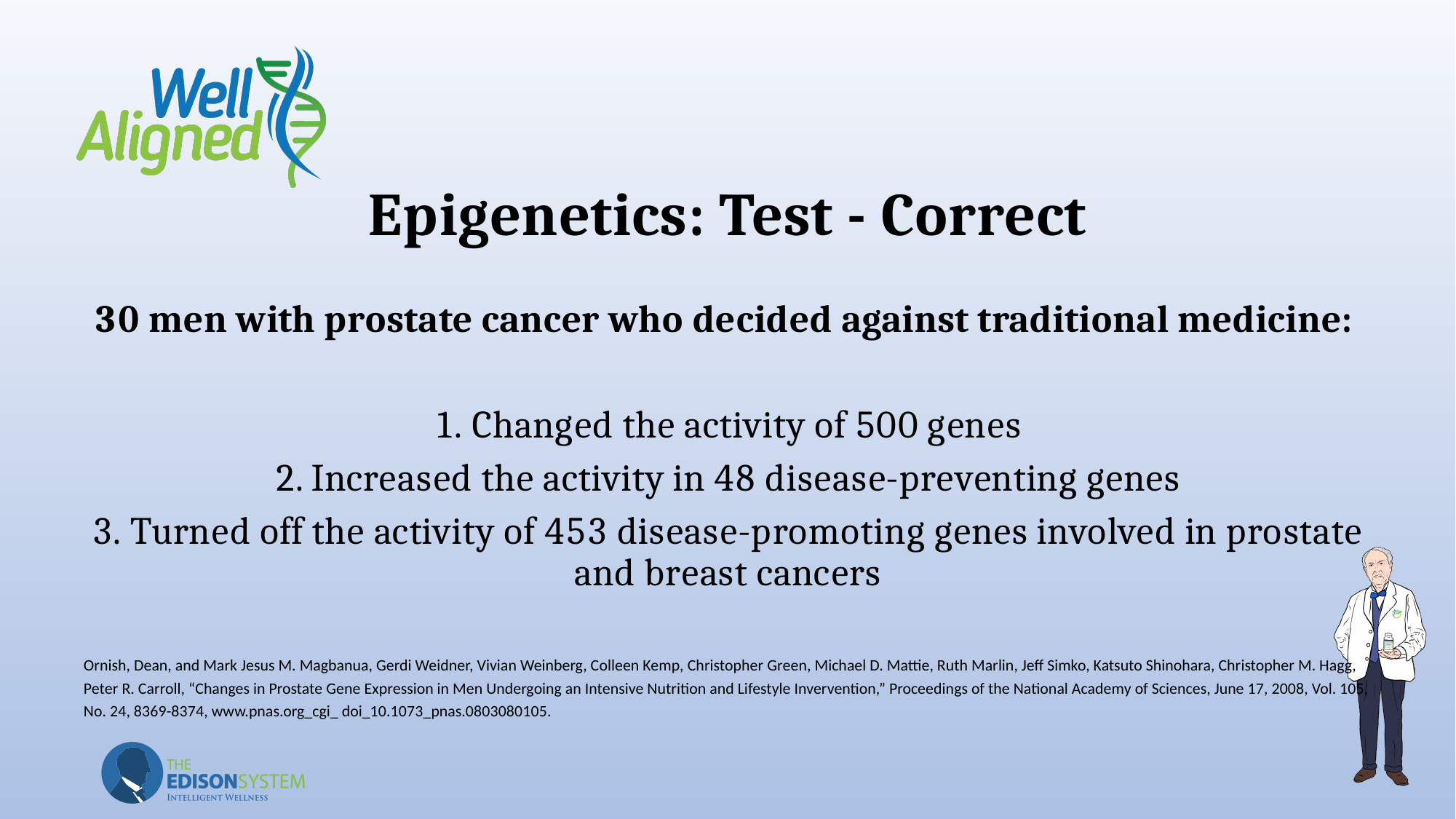

# Epigenetics: Test - Correct
30 men with prostate cancer who decided against traditional medicine:

1. Changed the activity of 500 genes
2. Increased the activity in 48 disease-preventing genes
3. Turned off the activity of 453 disease-promoting genes involved in prostate and breast cancers

Ornish, Dean, and Mark Jesus M. Magbanua, Gerdi Weidner, Vivian Weinberg, Colleen Kemp, Christopher Green, Michael D. Mattie, Ruth Marlin, Jeff Simko, Katsuto Shinohara, Christopher M. Hagg, Peter R. Carroll, “Changes in Prostate Gene Expression in Men Undergoing an Intensive Nutrition and Lifestyle Invervention,” Proceedings of the National Academy of Sciences, June 17, 2008, Vol. 105, No. 24, 8369-8374, www.pnas.org_cgi_ doi_10.1073_pnas.0803080105.